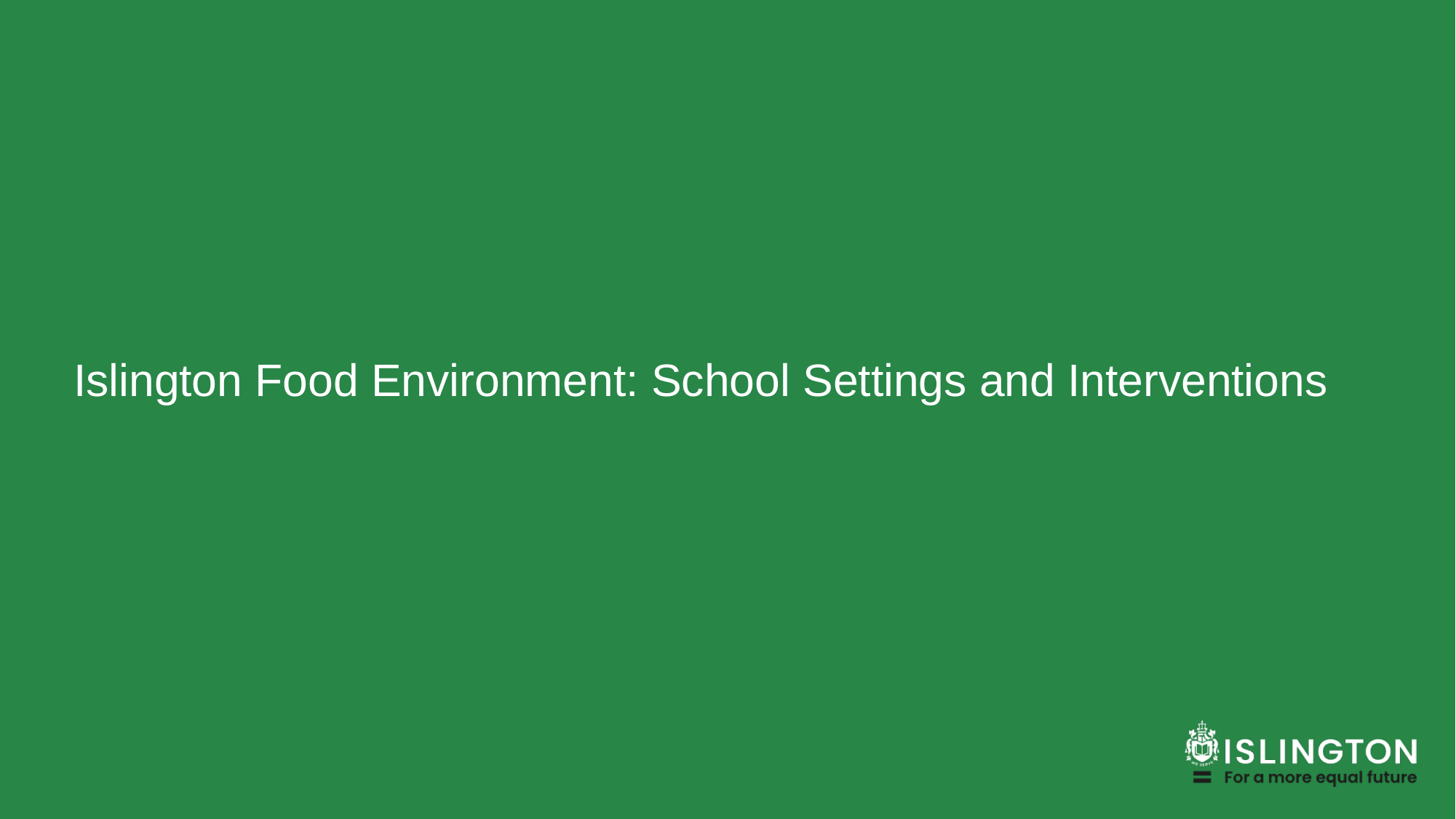

# Islington Food Environment: School Settings and Interventions